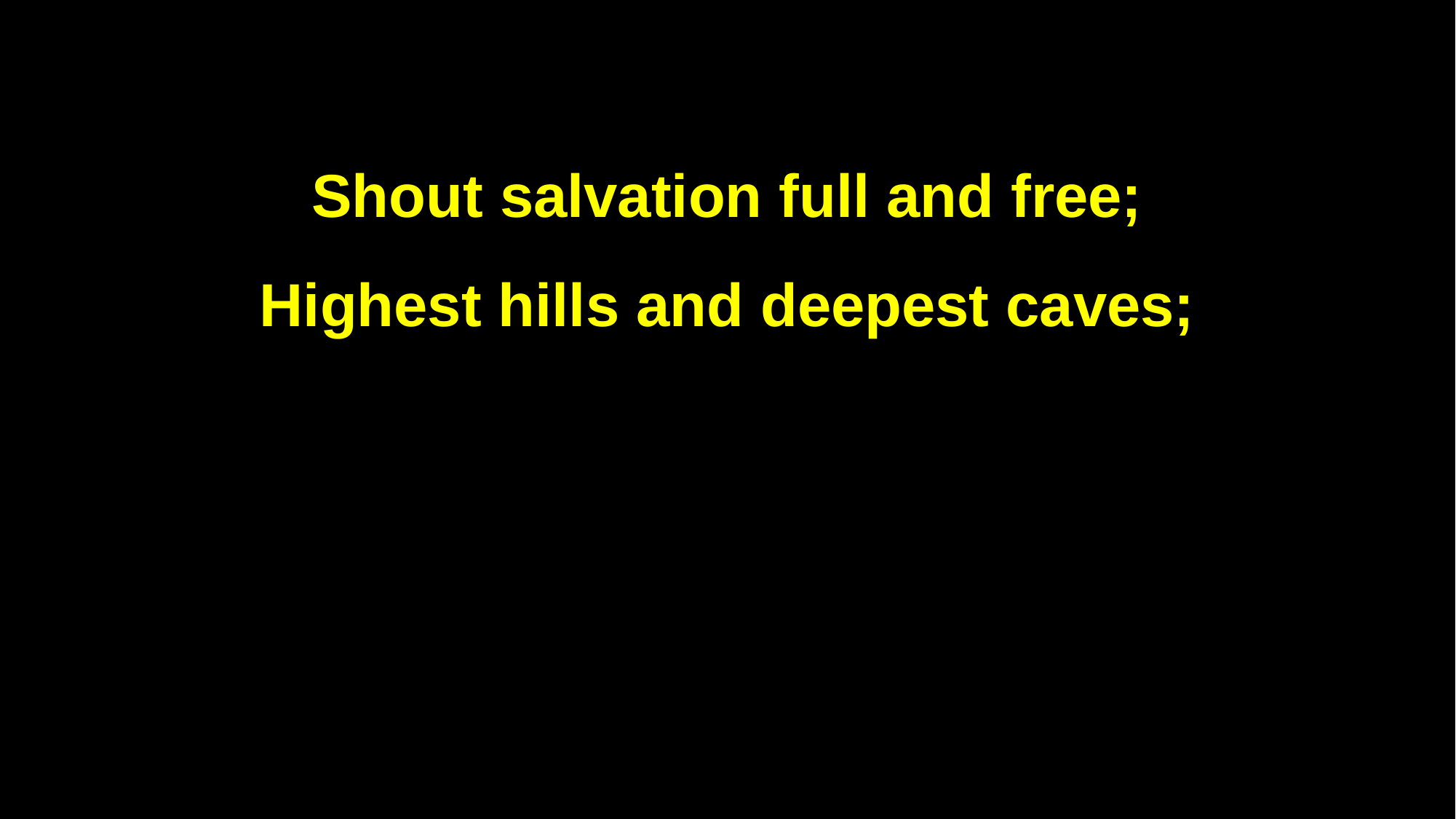

Shout salvation full and free;
Highest hills and deepest caves;